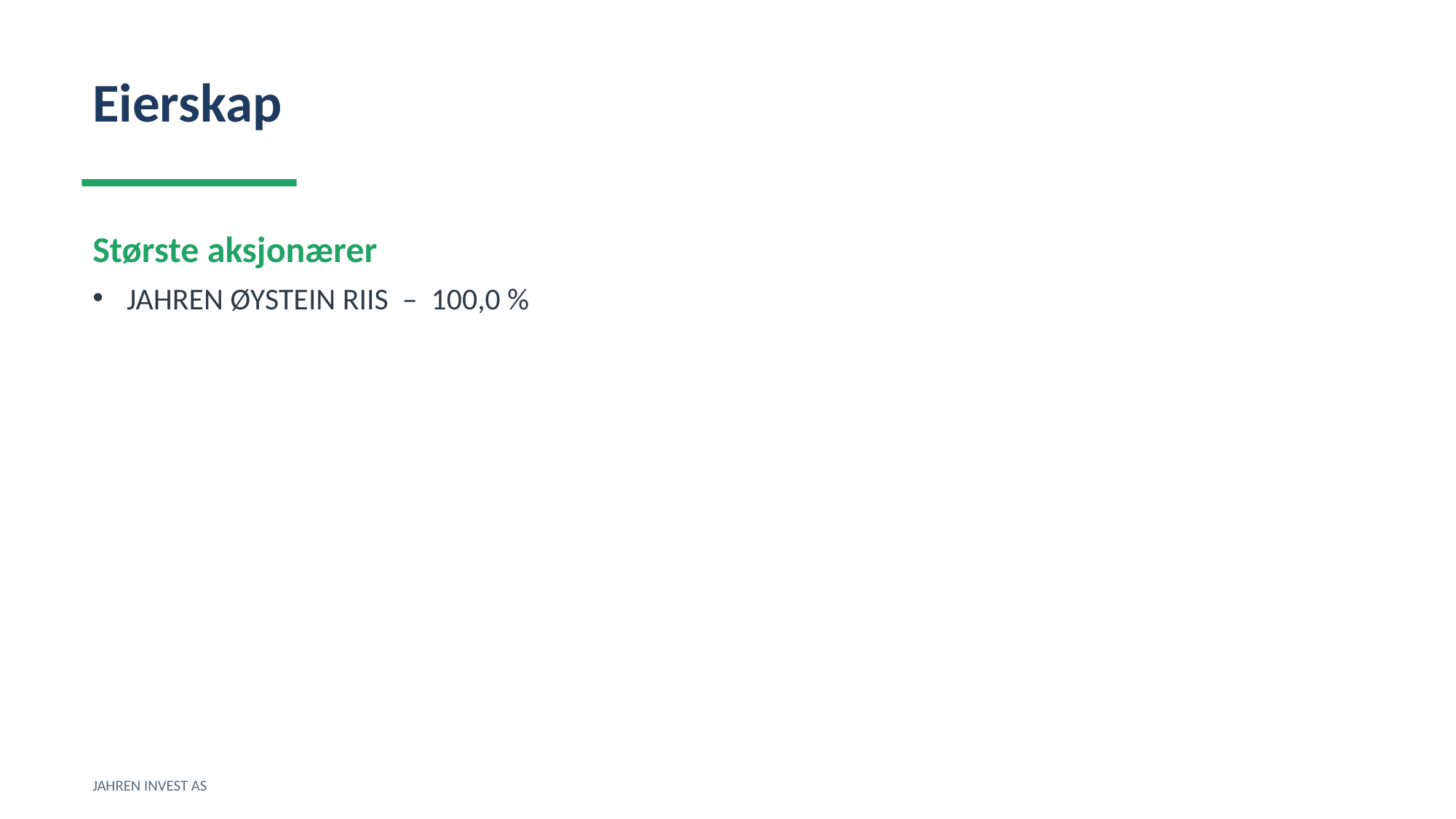

Eierskap

Største aksjonærer
JAHREN ØYSTEIN RIIS  –  100,0 %
JAHREN INVEST AS